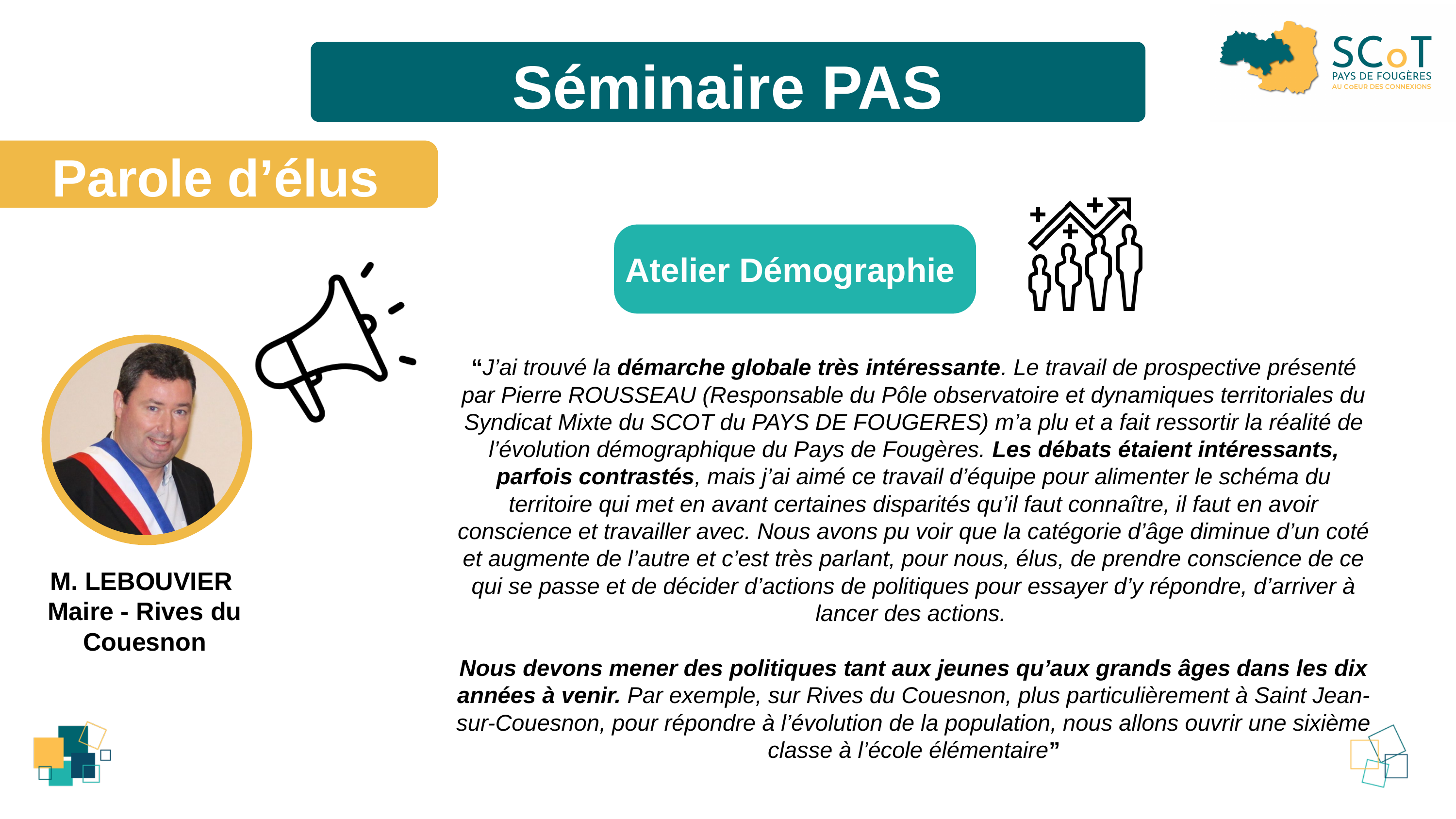

Séminaire PAS

Parole d’élus

Atelier Démographie

“J’ai trouvé la démarche globale très intéressante. Le travail de prospective présenté par Pierre ROUSSEAU (Responsable du Pôle observatoire et dynamiques territoriales du Syndicat Mixte du SCOT du PAYS DE FOUGERES) m’a plu et a fait ressortir la réalité de l’évolution démographique du Pays de Fougères. Les débats étaient intéressants, parfois contrastés, mais j’ai aimé ce travail d’équipe pour alimenter le schéma du territoire qui met en avant certaines disparités qu’il faut connaître, il faut en avoir conscience et travailler avec. Nous avons pu voir que la catégorie d’âge diminue d’un coté et augmente de l’autre et c’est très parlant, pour nous, élus, de prendre conscience de ce qui se passe et de décider d’actions de politiques pour essayer d’y répondre, d’arriver à lancer des actions.

Nous devons mener des politiques tant aux jeunes qu’aux grands âges dans les dix années à venir. Par exemple, sur Rives du Couesnon, plus particulièrement à Saint Jean-sur-Couesnon, pour répondre à l’évolution de la population, nous allons ouvrir une sixième classe à l’école élémentaire”
M. LEBOUVIER
Maire - Rives du Couesnon